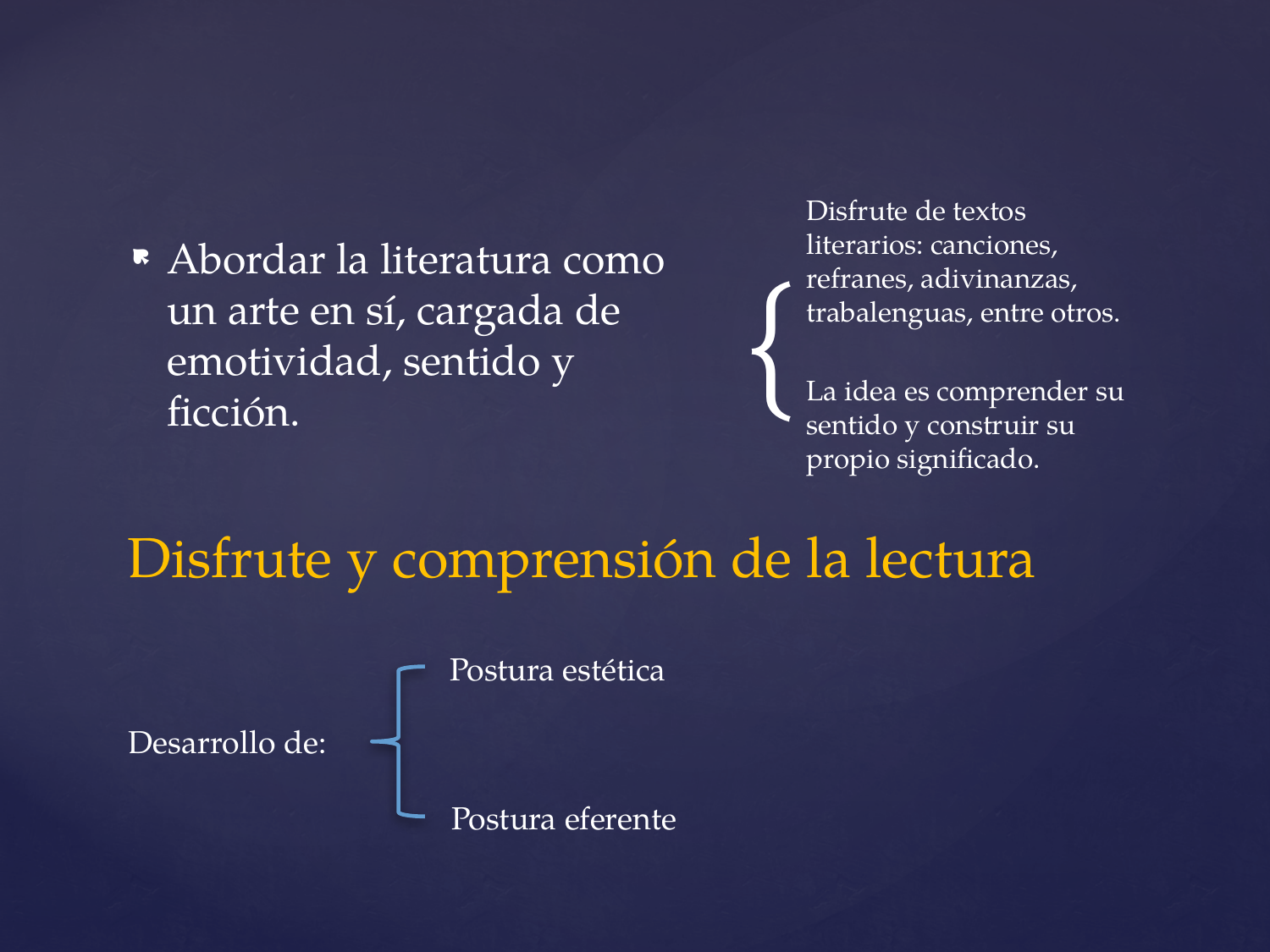

Abordar la literatura como un arte en sí, cargada de emotividad, sentido y ficción.
Disfrute de textos literarios: canciones, refranes, adivinanzas, trabalenguas, entre otros.

La idea es comprender su sentido y construir su propio significado.
# Disfrute y comprensión de la lectura
Postura estética

Desarrollo de:
Postura eferente